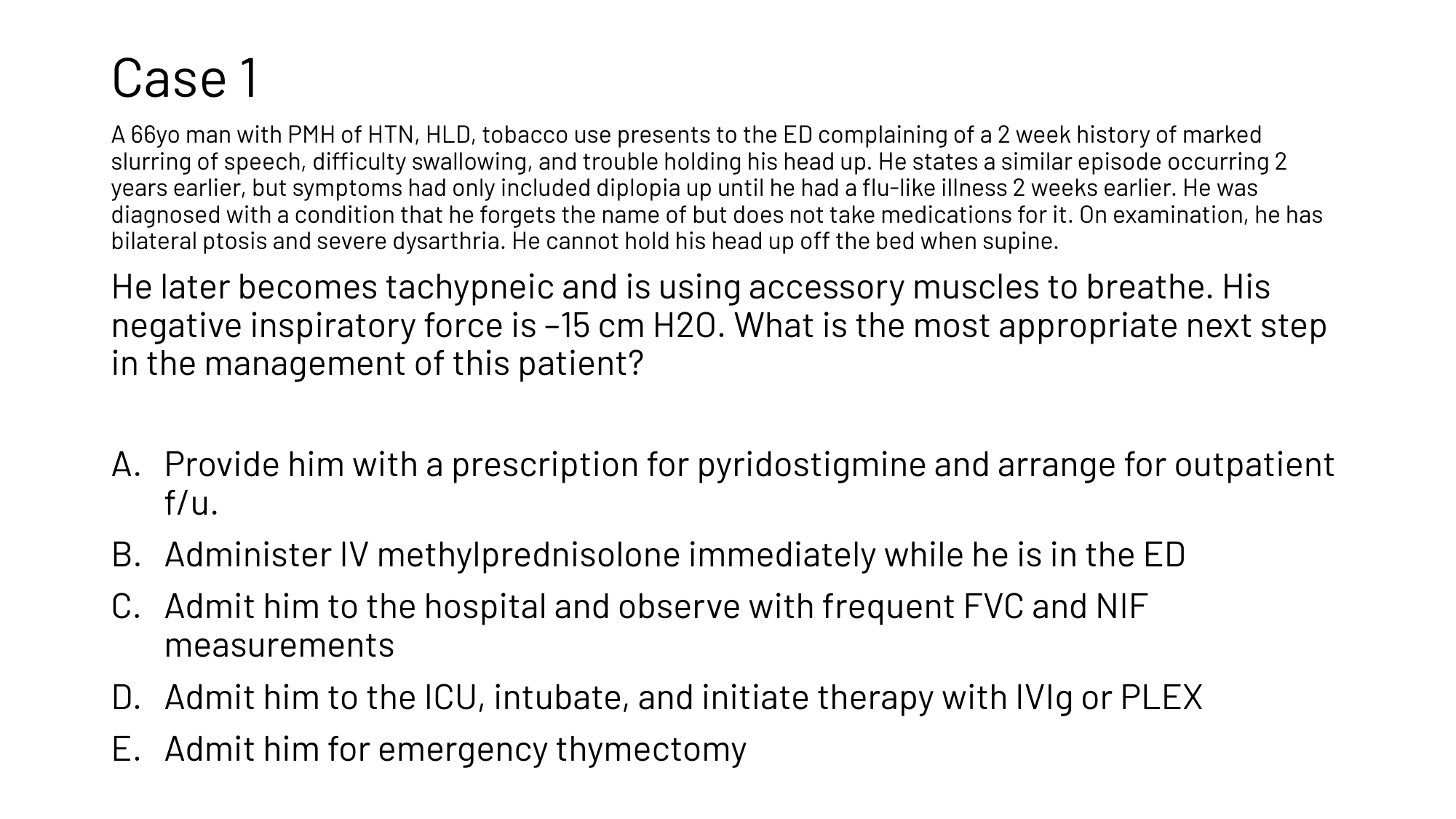

# Case 1
A 66yo man with PMH of HTN, HLD, tobacco use presents to the ED complaining of a 2 week history of marked slurring of speech, difficulty swallowing, and trouble holding his head up. He states a similar episode occurring 2 years earlier, but symptoms had only included diplopia up until he had a flu-like illness 2 weeks earlier. He was diagnosed with a condition that he forgets the name of but does not take medications for it. On examination, he has bilateral ptosis and severe dysarthria. He cannot hold his head up off the bed when supine.
He later becomes tachypneic and is using accessory muscles to breathe. His negative inspiratory force is –15 cm H2O. What is the most appropriate next step in the management of this patient?

Provide him with a prescription for pyridostigmine and arrange for outpatient f/u.
Administer IV methylprednisolone immediately while he is in the ED
Admit him to the hospital and observe with frequent FVC and NIF measurements
Admit him to the ICU, intubate, and initiate therapy with IVIg or PLEX
Admit him for emergency thymectomy